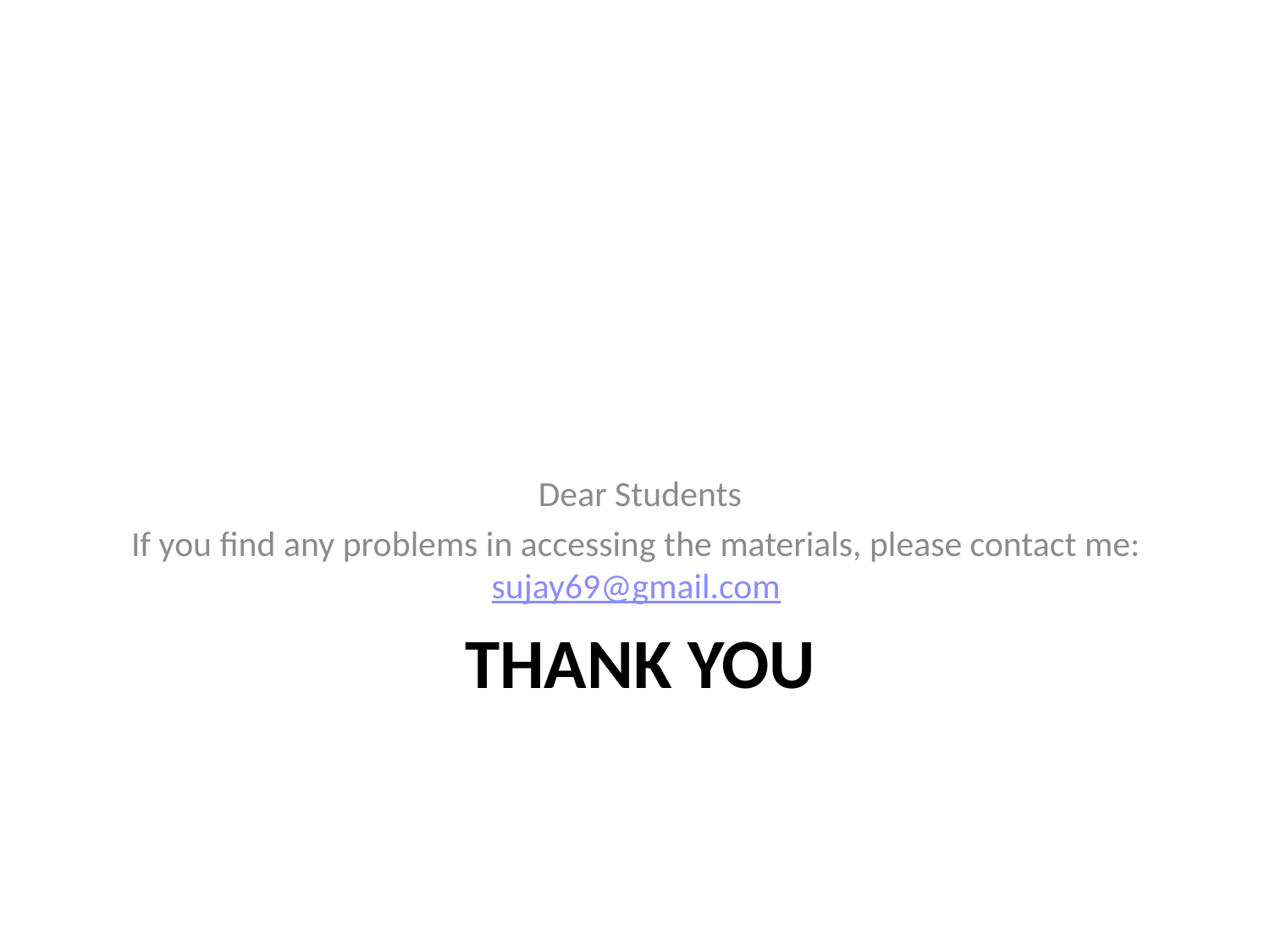

Dear Students
If you find any problems in accessing the materials, please contact me: sujay69@gmail.com
# Thank you